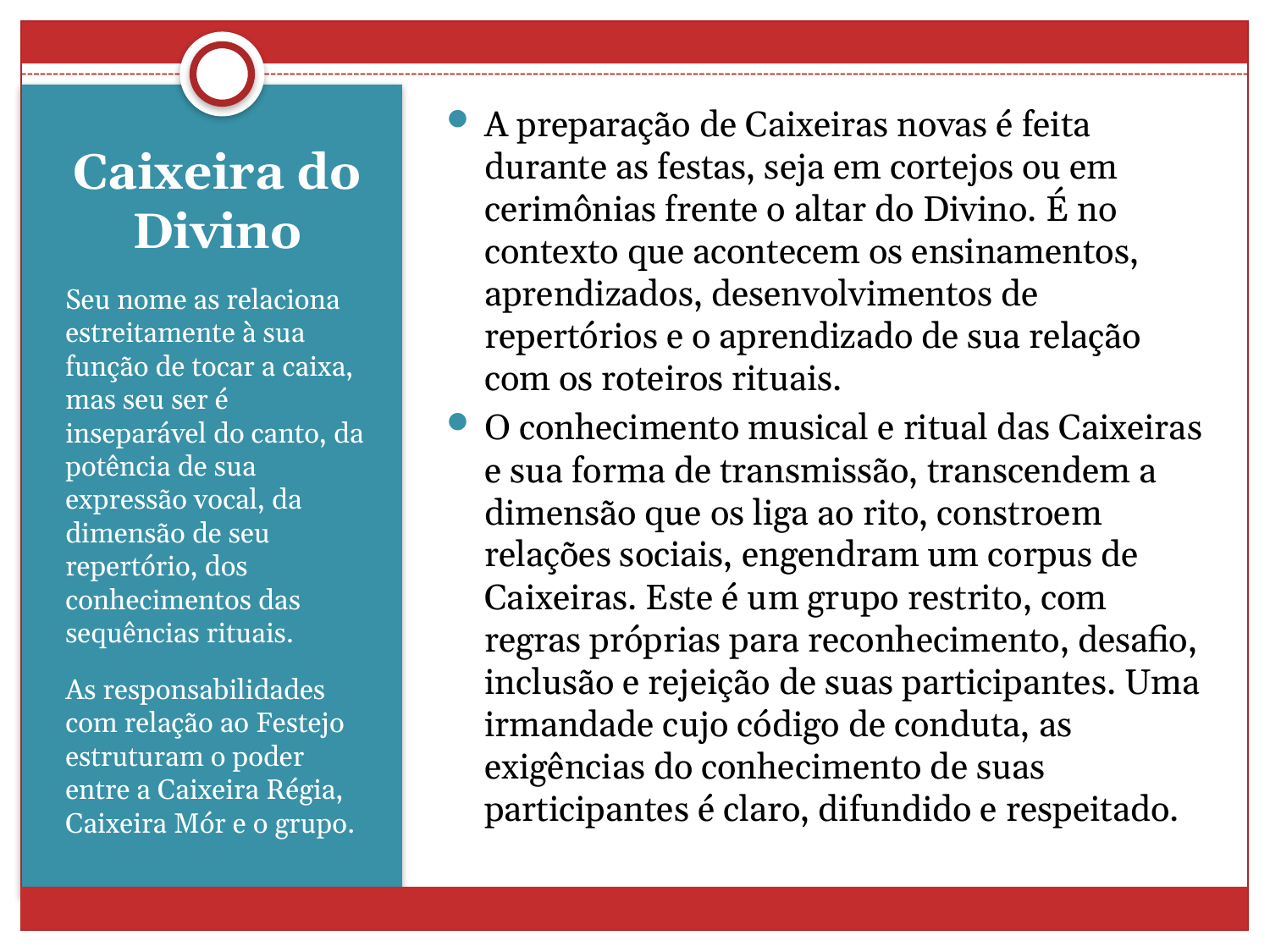

A preparação de Caixeiras novas é feita durante as festas, seja em cortejos ou em cerimônias frente o altar do Divino. É no contexto que acontecem os ensinamentos, aprendizados, desenvolvimentos de repertórios e o aprendizado de sua relação com os roteiros rituais.
O conhecimento musical e ritual das Caixeiras e sua forma de transmissão, transcendem a dimensão que os liga ao rito, constroem relações sociais, engendram um corpus de Caixeiras. Este é um grupo restrito, com regras próprias para reconhecimento, desafio, inclusão e rejeição de suas participantes. Uma irmandade cujo código de conduta, as exigências do conhecimento de suas participantes é claro, difundido e respeitado.
# Caixeira do Divino
Seu nome as relaciona estreitamente à sua função de tocar a caixa, mas seu ser é inseparável do canto, da potência de sua expressão vocal, da dimensão de seu repertório, dos conhecimentos das sequências rituais.
As responsabilidades com relação ao Festejo estruturam o poder entre a Caixeira Régia, Caixeira Mór e o grupo.